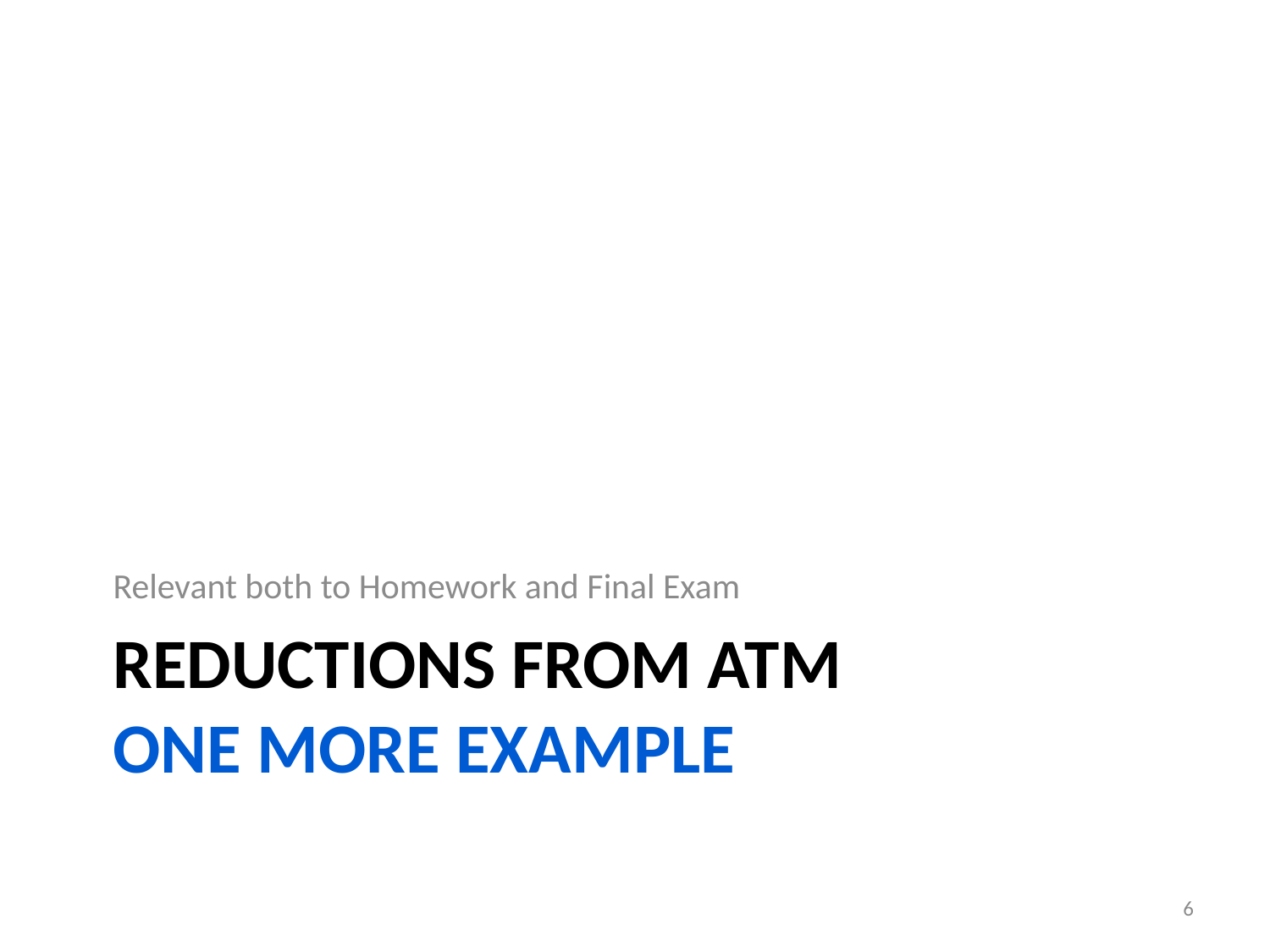

Relevant both to Homework and Final Exam
# Reductions from ATM One More Example
6